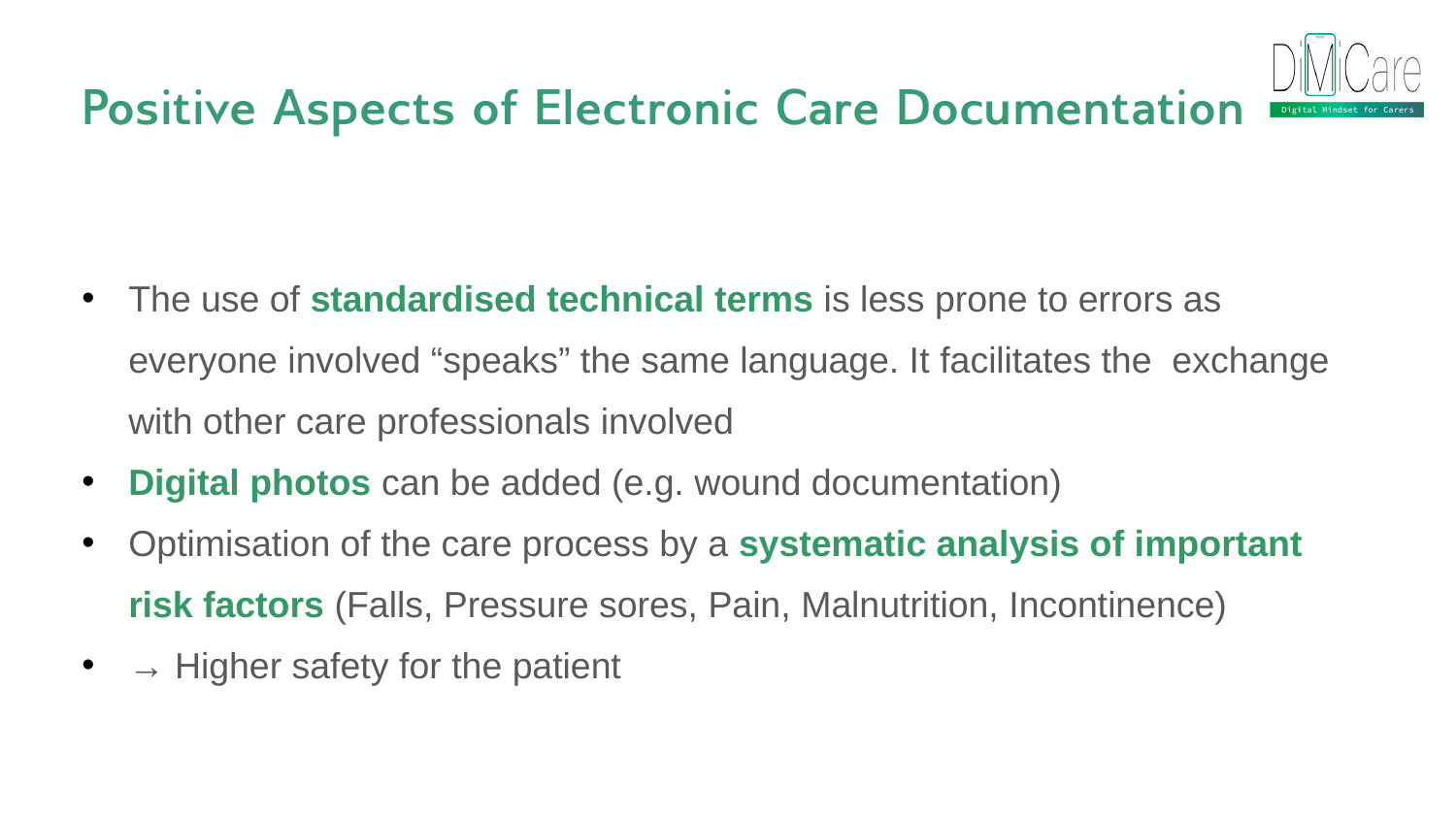

Positive Aspects of Electronic Care Documentation
The use of standardised technical terms is less prone to errors as everyone involved “speaks” the same language. It facilitates the  exchange with other care professionals involved
Digital photos can be added (e.g. wound documentation)
Optimisation of the care process by a systematic analysis of important risk factors (Falls, Pressure sores, Pain, Malnutrition, Incontinence)
→ Higher safety for the patient